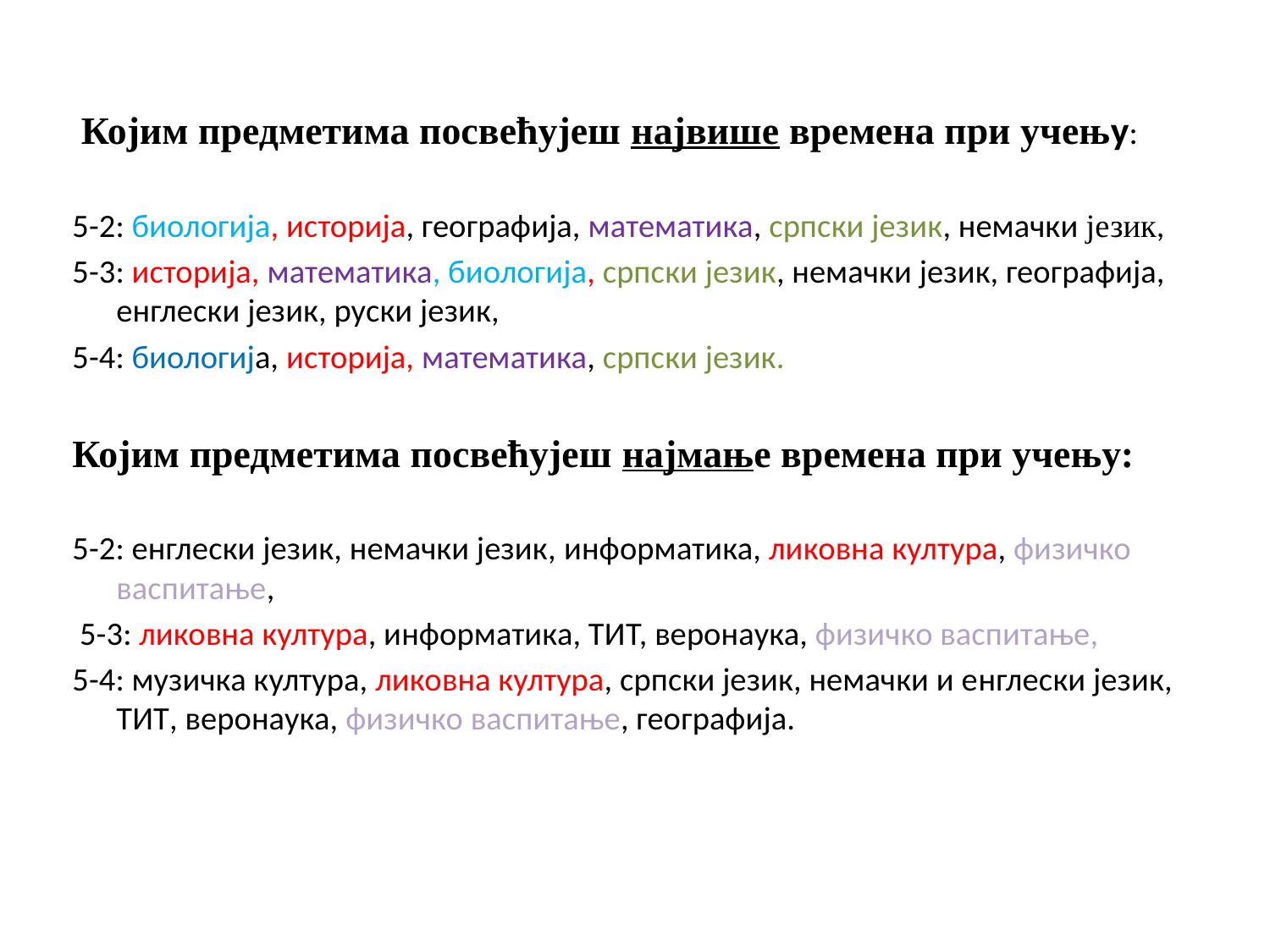

Којим предметима посвећујеш највише времена при учењу:

5-2: биологија, историја, географија, математика, српски језик, немачки језик,
5-3: историја, математика, биологија, српски језик, немачки језик, географија, енглески језик, руски језик,
5-4: биологија, историја, математика, српски језик.

Којим предметима посвећујеш најмање времена при учењу:

5-2: енглески језик, немачки језик, информатика, ликовна култура, физичко васпитање,
 5-3: ликовна култура, информатика, ТИТ, веронаука, физичко васпитање,
5-4: музичка култура, ликовна култура, српски језик, немачки и енглески језик, ТИТ, веронаука, физичко васпитање, географија.